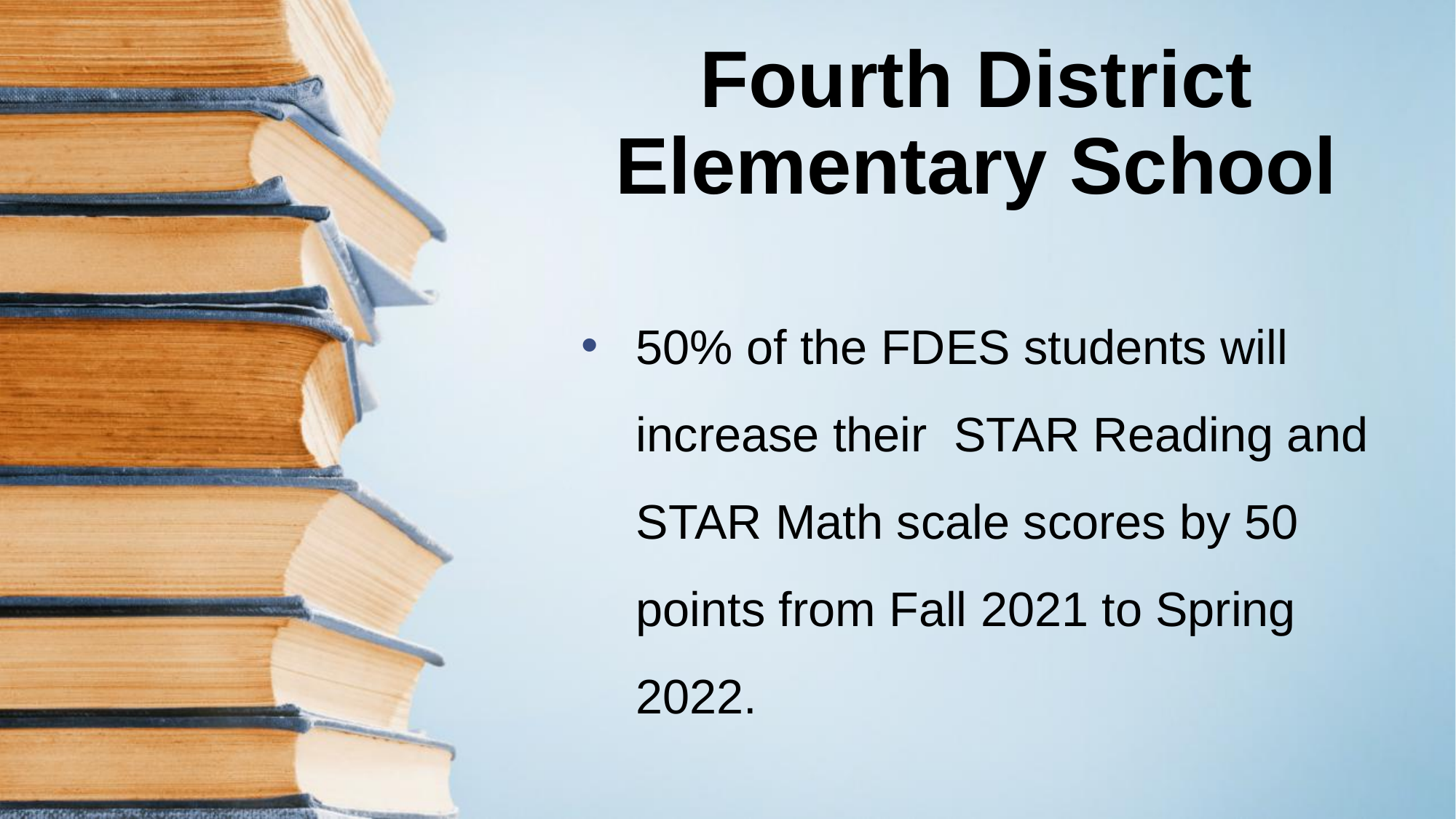

# Fourth District Elementary School
50% of the FDES students will increase their  STAR Reading and STAR Math scale scores by 50 points from Fall 2021 to Spring 2022.